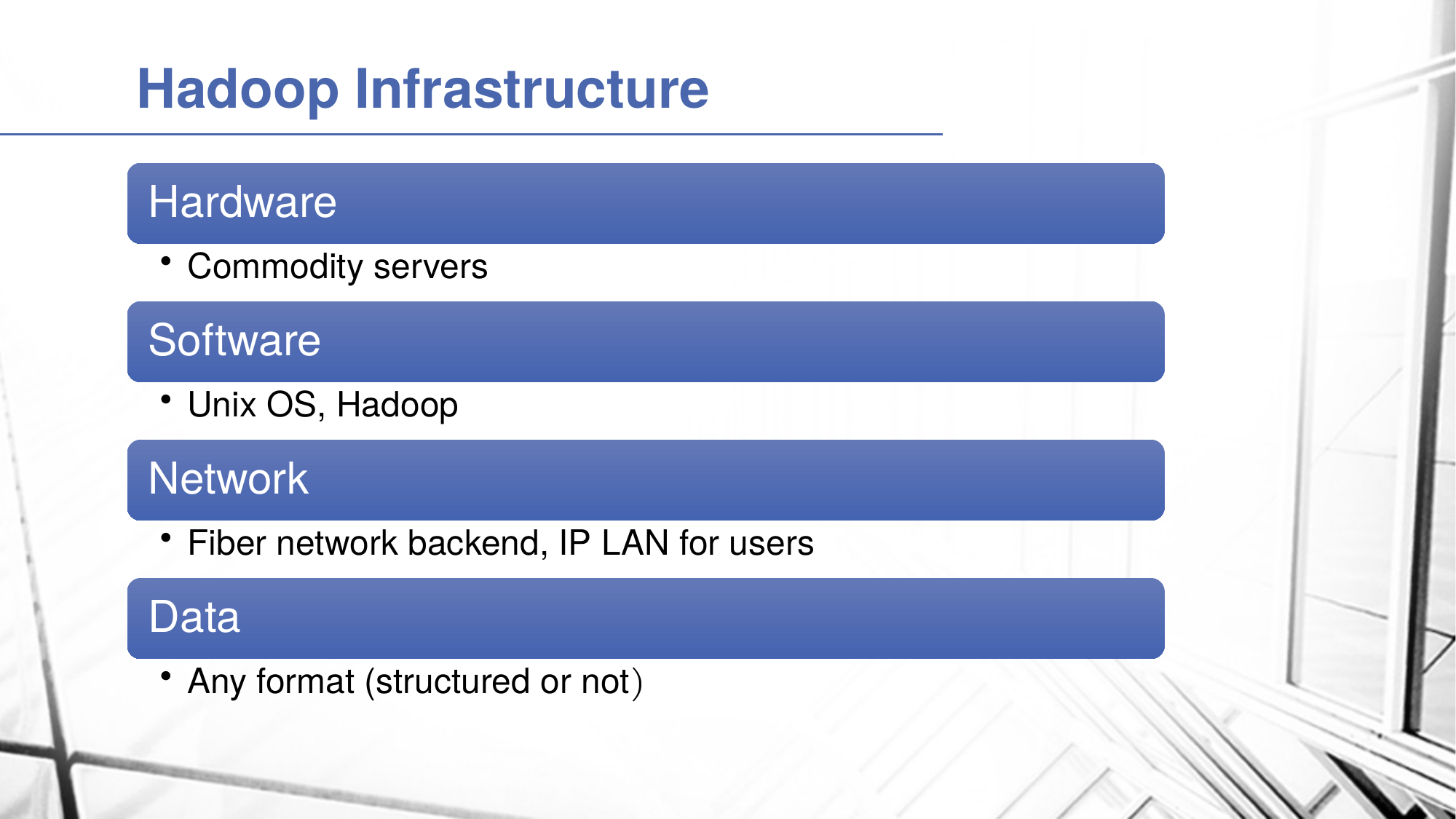

# Hadoop Infrastructure
Hardware
Commodity servers
Software
Unix OS, Hadoop
Network
Fiber network backend, IP LAN for users
Data
Any format (structured or not)